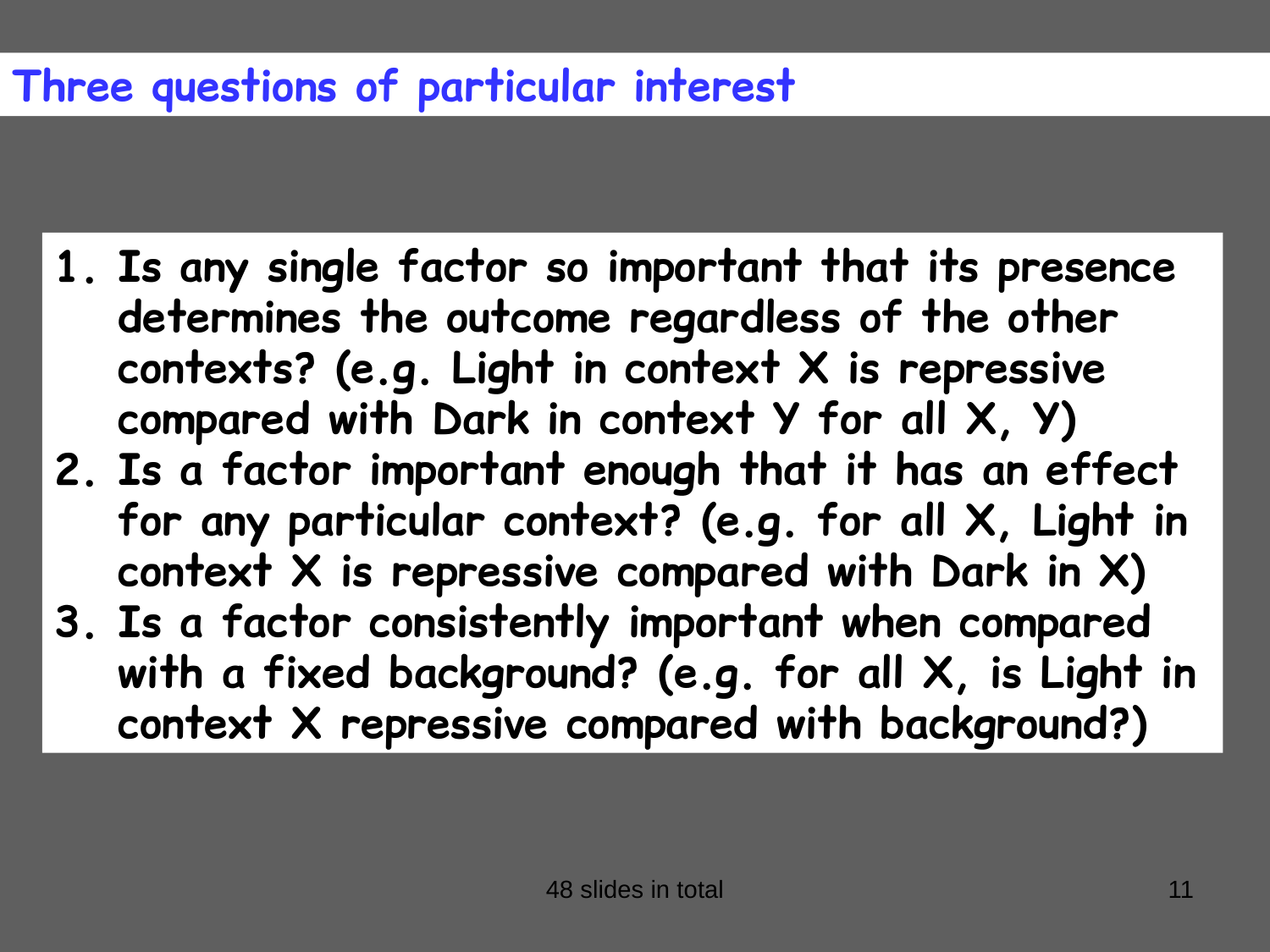

Three questions of particular interest
Is any single factor so important that its presence determines the outcome regardless of the other contexts? (e.g. Light in context X is repressive compared with Dark in context Y for all X, Y)
Is a factor important enough that it has an effect for any particular context? (e.g. for all X, Light in context X is repressive compared with Dark in X)
Is a factor consistently important when compared with a fixed background? (e.g. for all X, is Light in context X repressive compared with background?)
48 slides in total
11